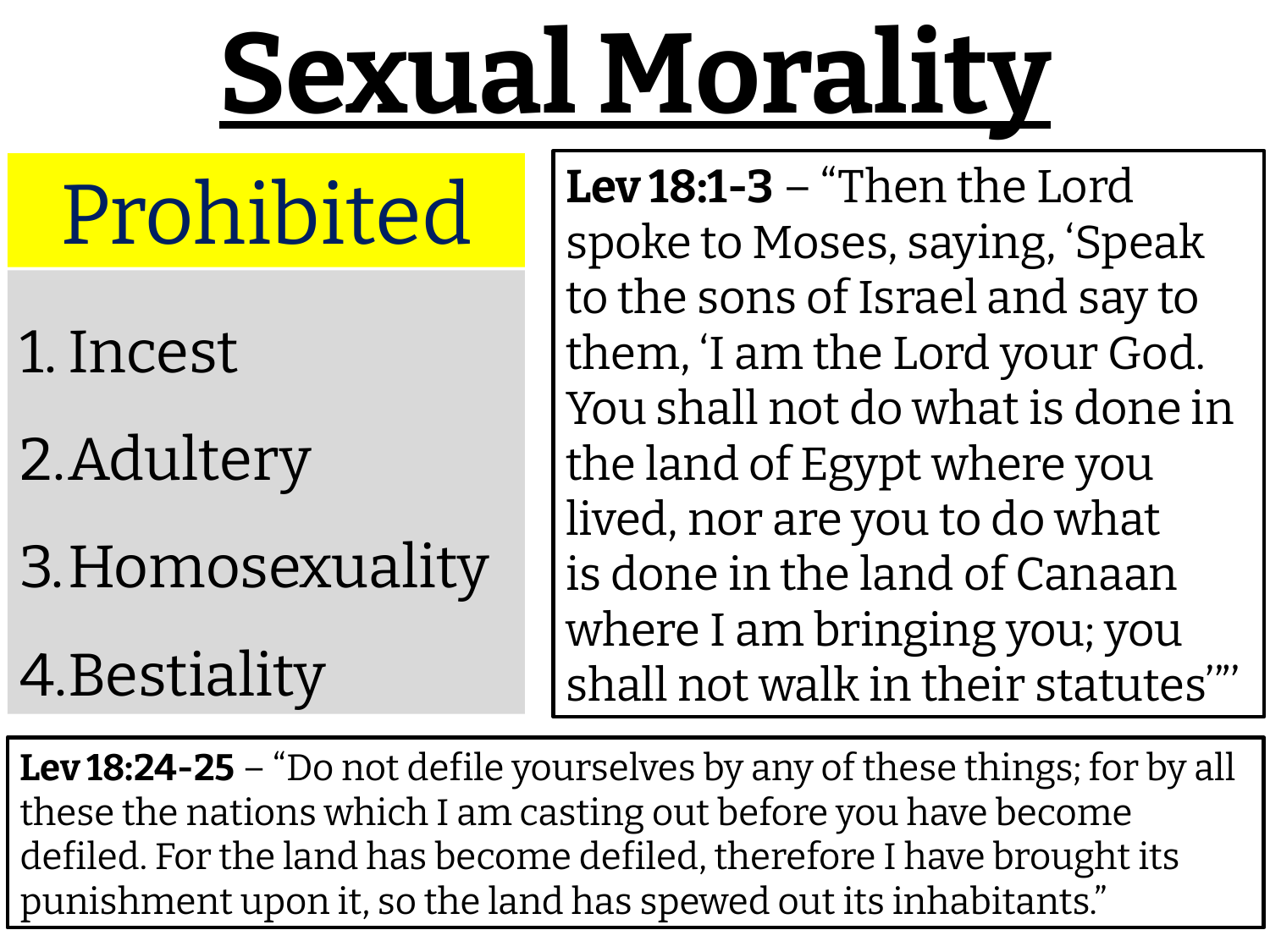

# Sexual Morality
Lev 18:1-3 – “Then the Lord spoke to Moses, saying, ‘Speak to the sons of Israel and say to them, ‘I am the Lord your God. You shall not do what is done in the land of Egypt where you lived, nor are you to do what is done in the land of Canaan where I am bringing you; you shall not walk in their statutes’”’
Prohibited
Incest
Adultery
Homosexuality
Bestiality
Lev 18:24-25 – “Do not defile yourselves by any of these things; for by all these the nations which I am casting out before you have become defiled. For the land has become defiled, therefore I have brought its punishment upon it, so the land has spewed out its inhabitants.”